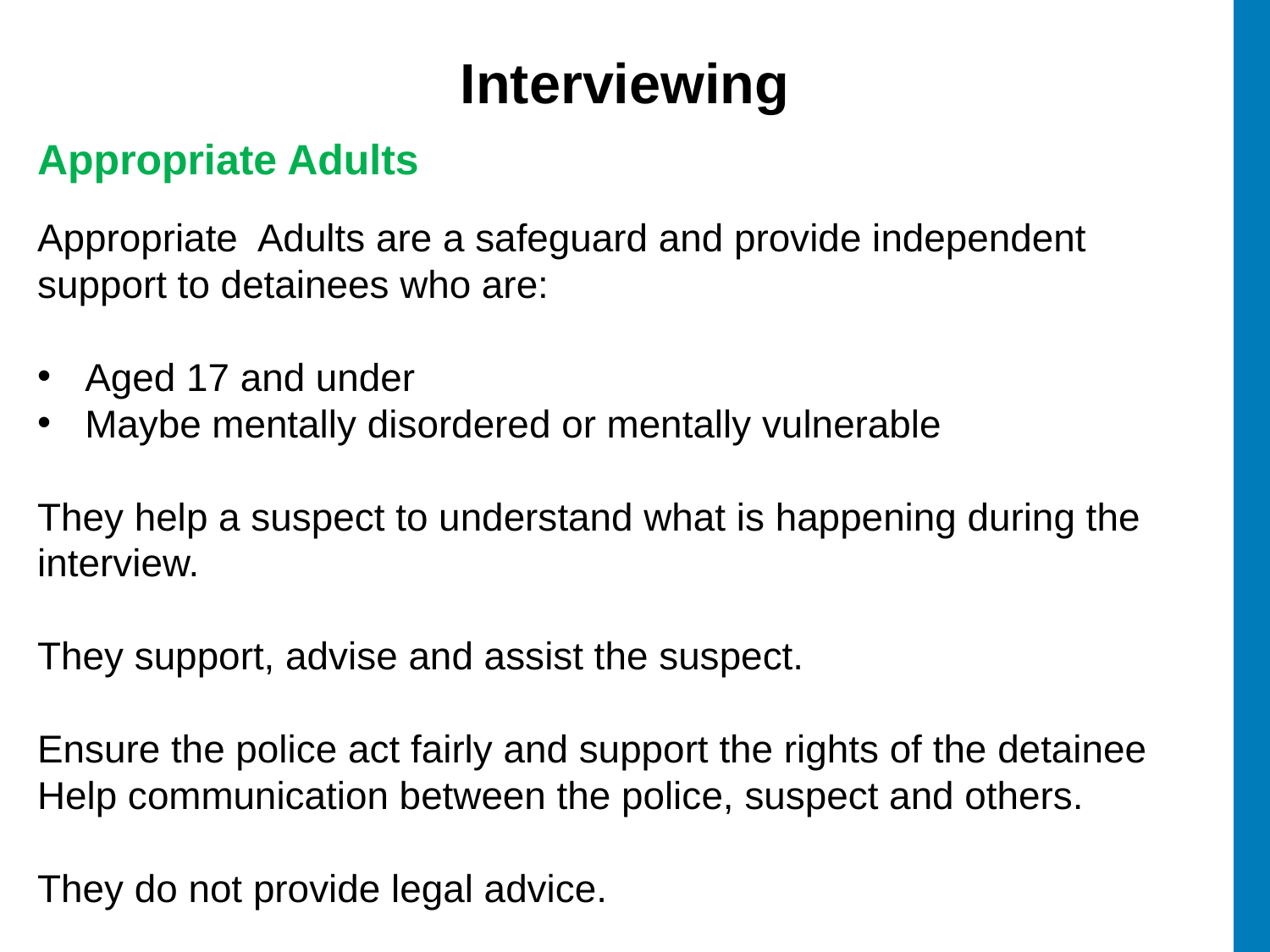

# Interviewing
Appropriate Adults

Appropriate  Adults are a safeguard and provide independent support to detainees who are:

Aged 17 and under
Maybe mentally disordered or mentally vulnerable

They help a suspect to understand what is happening during the interview.

They support, advise and assist the suspect.

Ensure the police act fairly and support the rights of the detainee
Help communication between the police, suspect and others.

They do not provide legal advice.